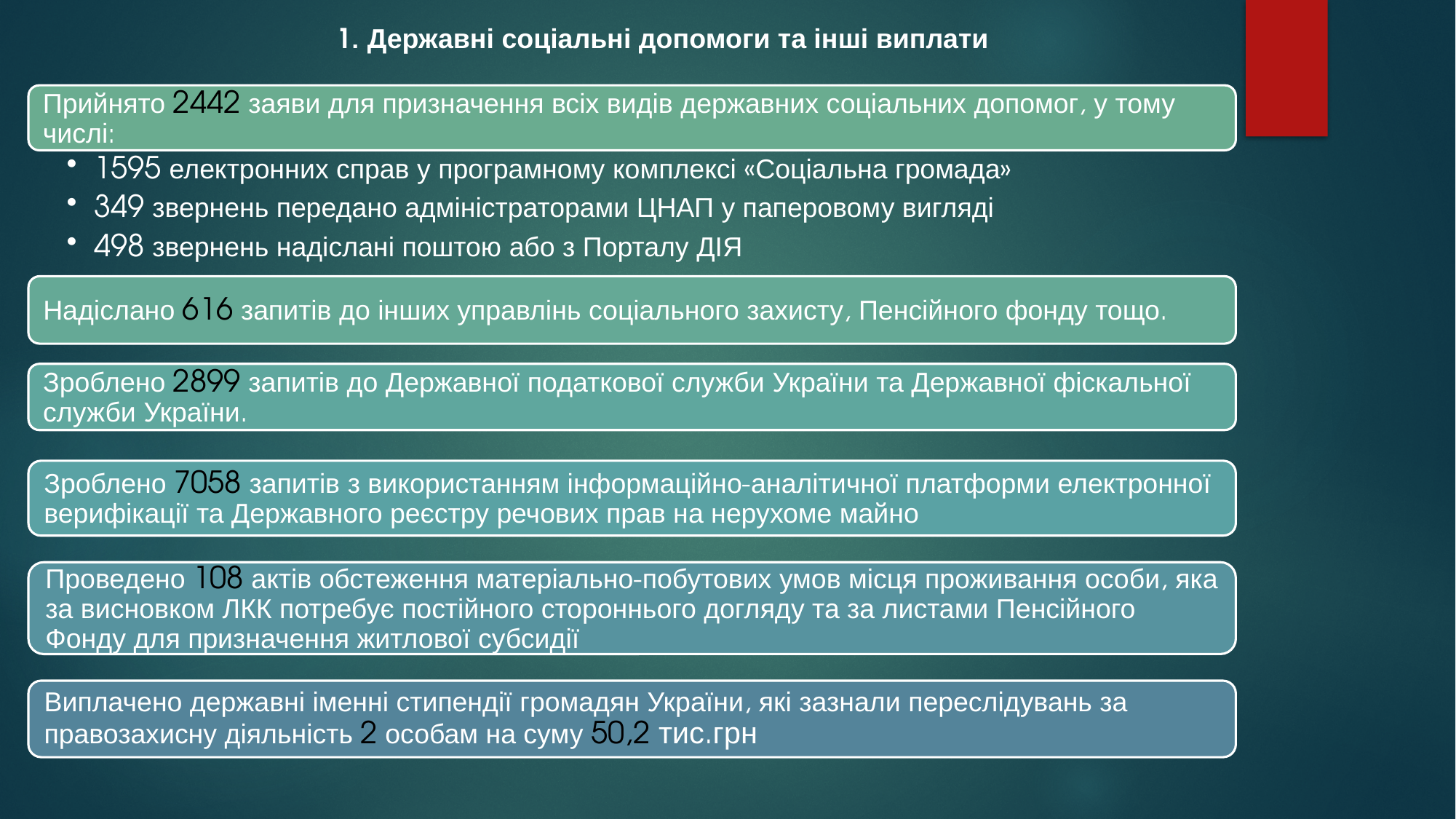

1. Державні соціальні допомоги та інші виплати
Прийнято 2442 заяви для призначення всіх видів державних соціальних допомог, у тому числі:
1595 електронних справ у програмному комплексі «Соціальна громада»
349 звернень передано адміністраторами ЦНАП у паперовому вигляді
498 звернень надіслані поштою або з Порталу ДІЯ
Надіслано 616 запитів до інших управлінь соціального захисту, Пенсійного фонду тощо.
Зроблено 2899 запитів до Державної податкової служби України та Державної фіскальної служби України.
Зроблено 7058 запитів з використанням інформаційно-аналітичної платформи електронної верифікації та Державного реєстру речових прав на нерухоме майно
Проведено 108 актів обстеження матеріально-побутових умов місця проживання особи, яка за висновком ЛКК потребує постійного стороннього догляду та за листами Пенсійного Фонду для призначення житлової субсидії
Виплачено державні іменні стипендії громадян України, які зазнали переслідувань за правозахисну діяльність 2 особам на суму 50,2 тис.грн